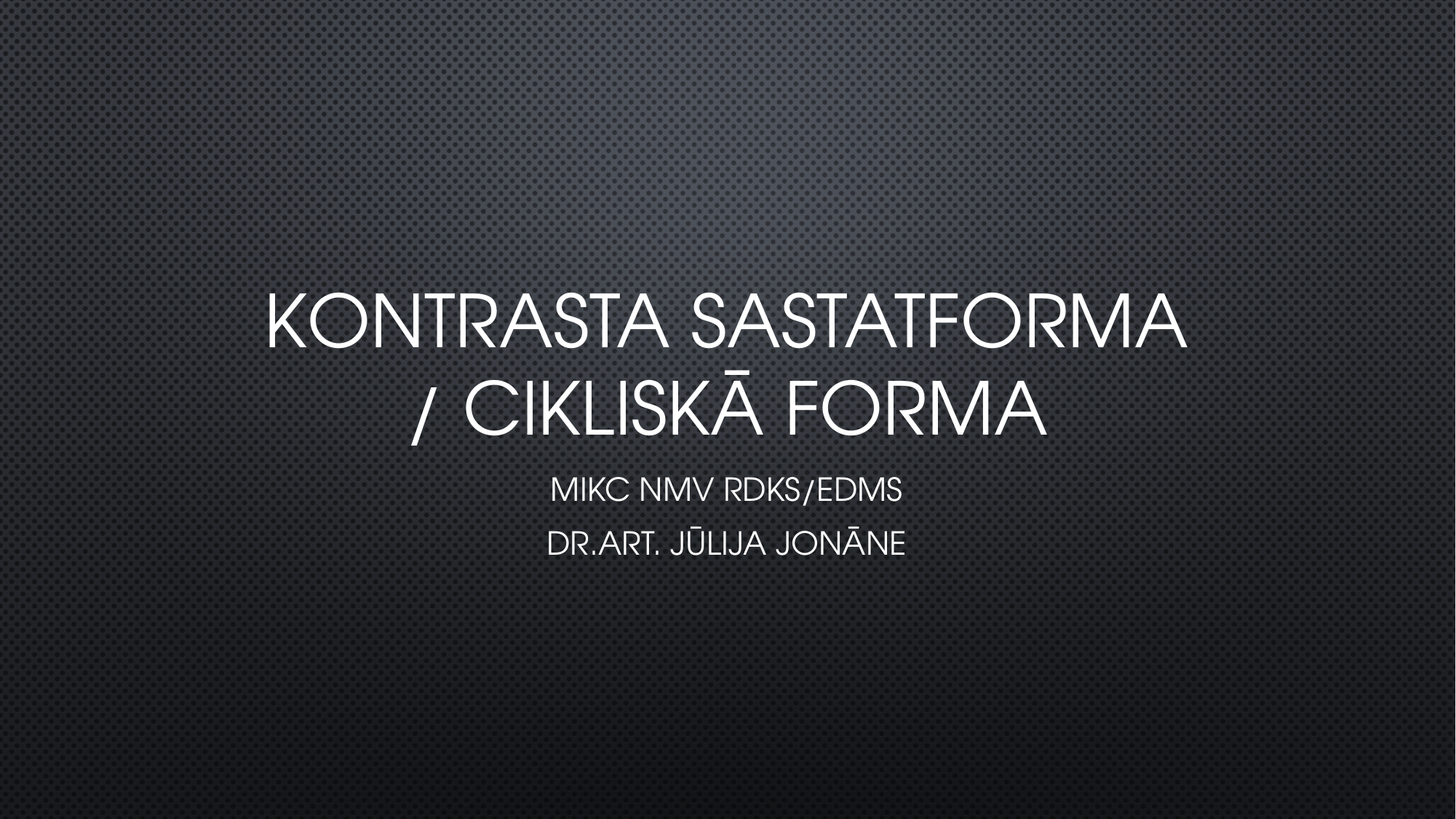

# Kontrasta sastatforma / cikliskā forma
MIKC NMV RDKS/EDMS
Dr.art. Jūlija Jonāne